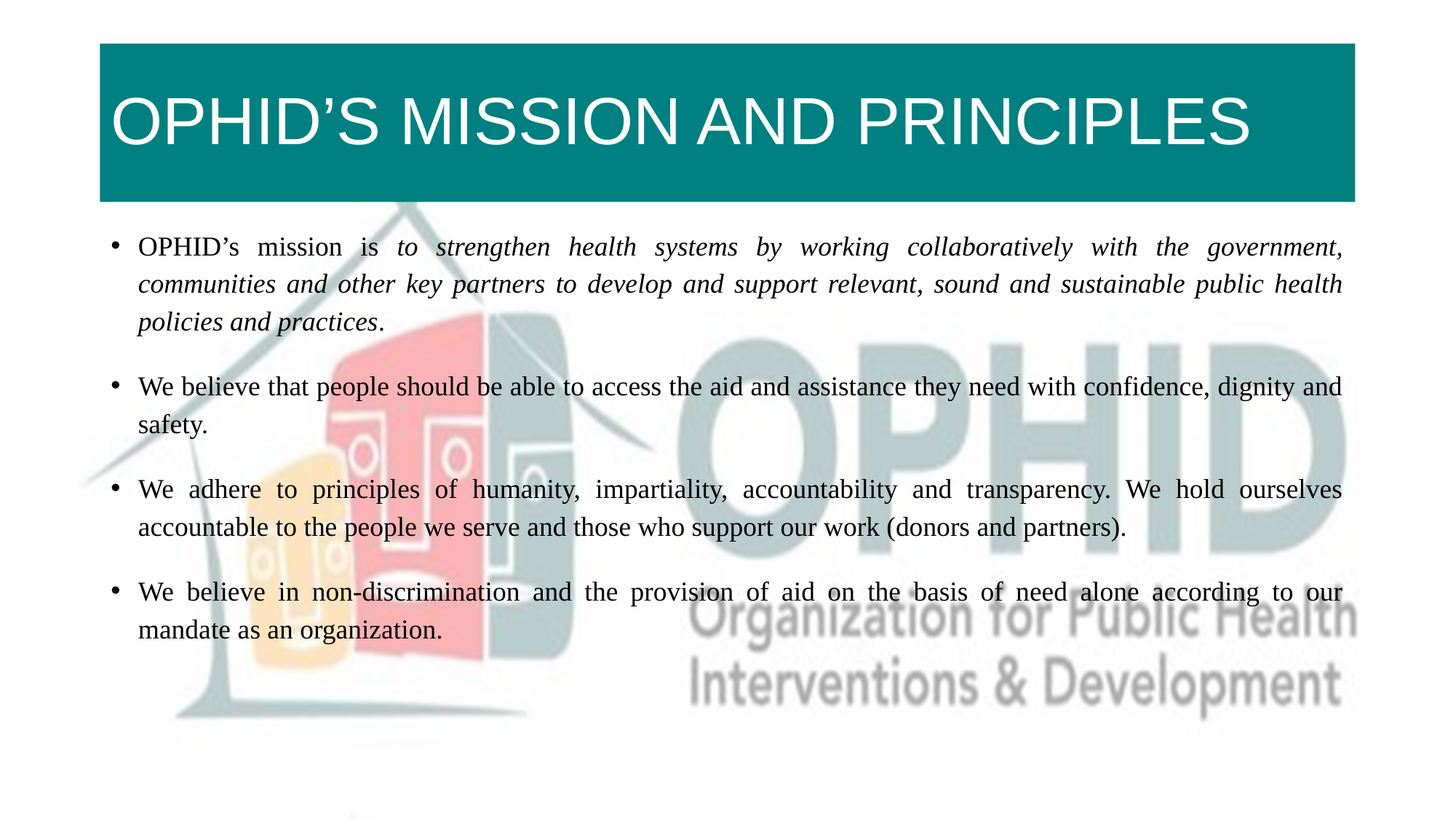

# OPHID’S MISSION AND PRINCIPLES
OPHID’s mission is to strengthen health systems by working collaboratively with the government, communities and other key partners to develop and support relevant, sound and sustainable public health policies and practices.
We believe that people should be able to access the aid and assistance they need with confidence, dignity and safety.
We adhere to principles of humanity, impartiality, accountability and transparency. We hold ourselves accountable to the people we serve and those who support our work (donors and partners).
We believe in non-discrimination and the provision of aid on the basis of need alone according to our mandate as an organization.